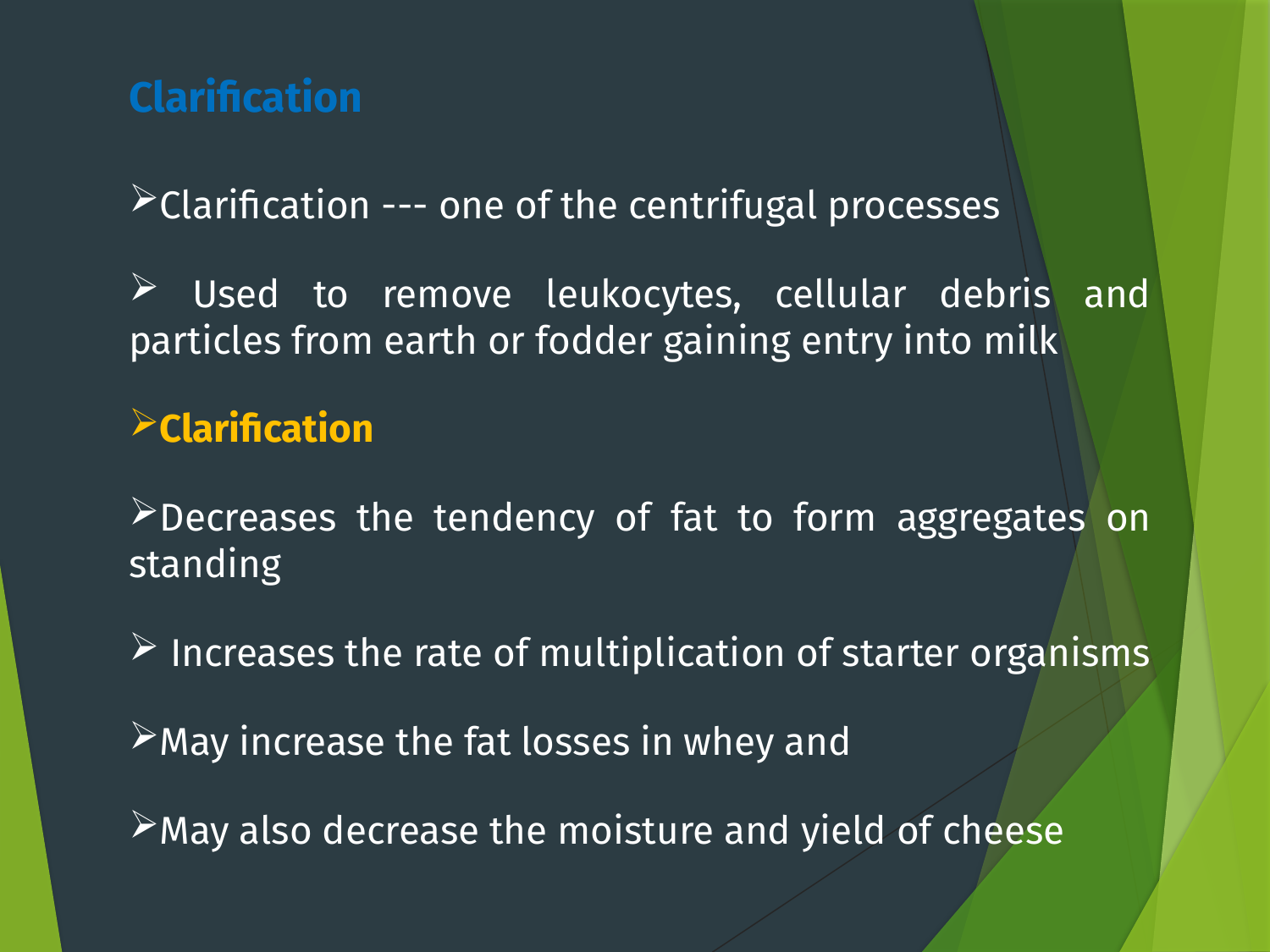

Clarification

Clarification --- one of the centrifugal processes
 Used to remove leukocytes, cellular debris and particles from earth or fodder gaining entry into milk
Clarification
Decreases the tendency of fat to form aggregates on standing
 Increases the rate of multiplication of starter organisms
May increase the fat losses in whey and
May also decrease the moisture and yield of cheese